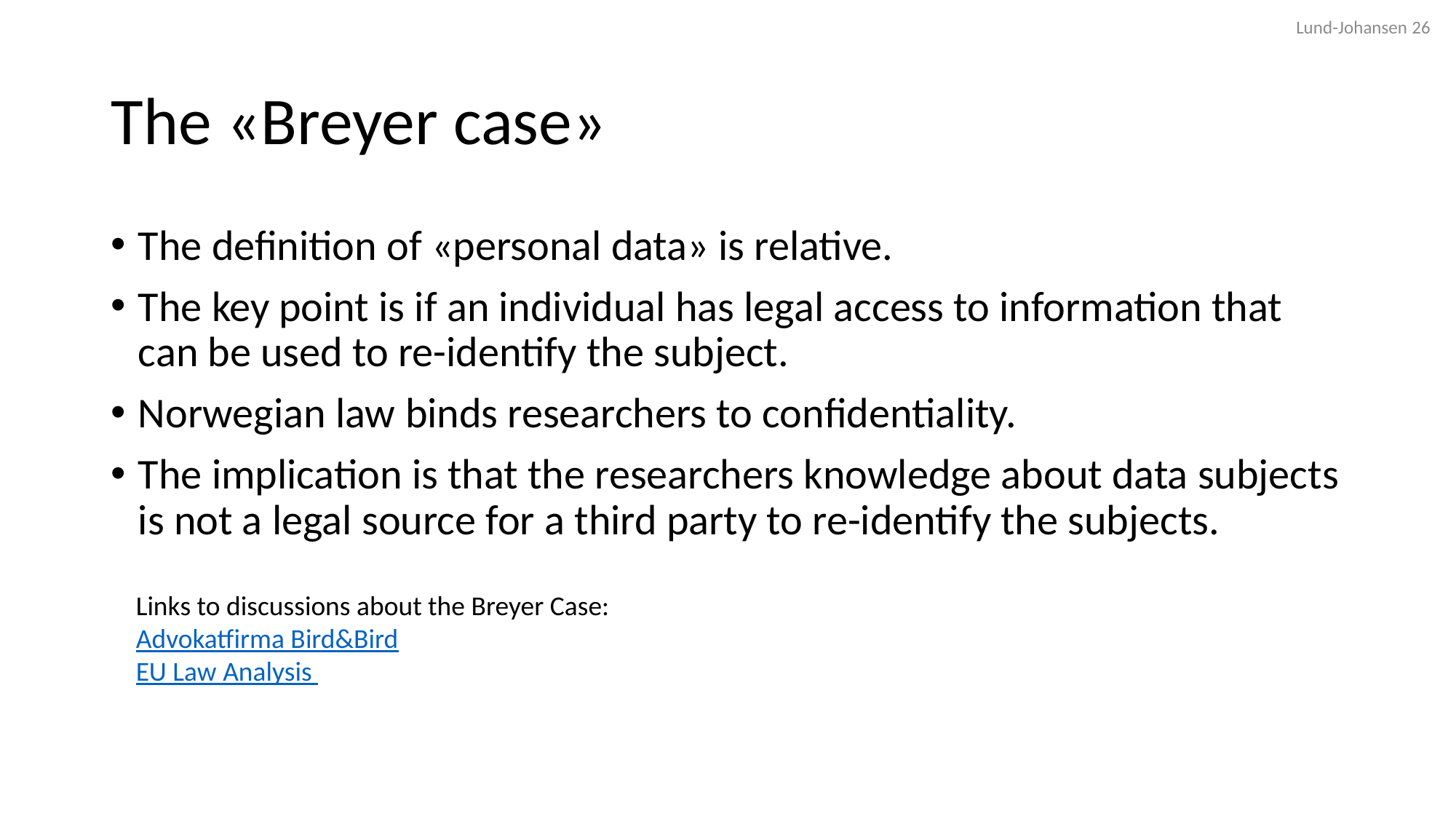

Lund-Johansen 26
# The «Breyer case»
The definition of «personal data» is relative.
The key point is if an individual has legal access to information that can be used to re-identify the subject.
Norwegian law binds researchers to confidentiality.
The implication is that the researchers knowledge about data subjects is not a legal source for a third party to re-identify the subjects.

Links to discussions about the Breyer Case:
Advokatfirma Bird&Bird
EU Law Analysis